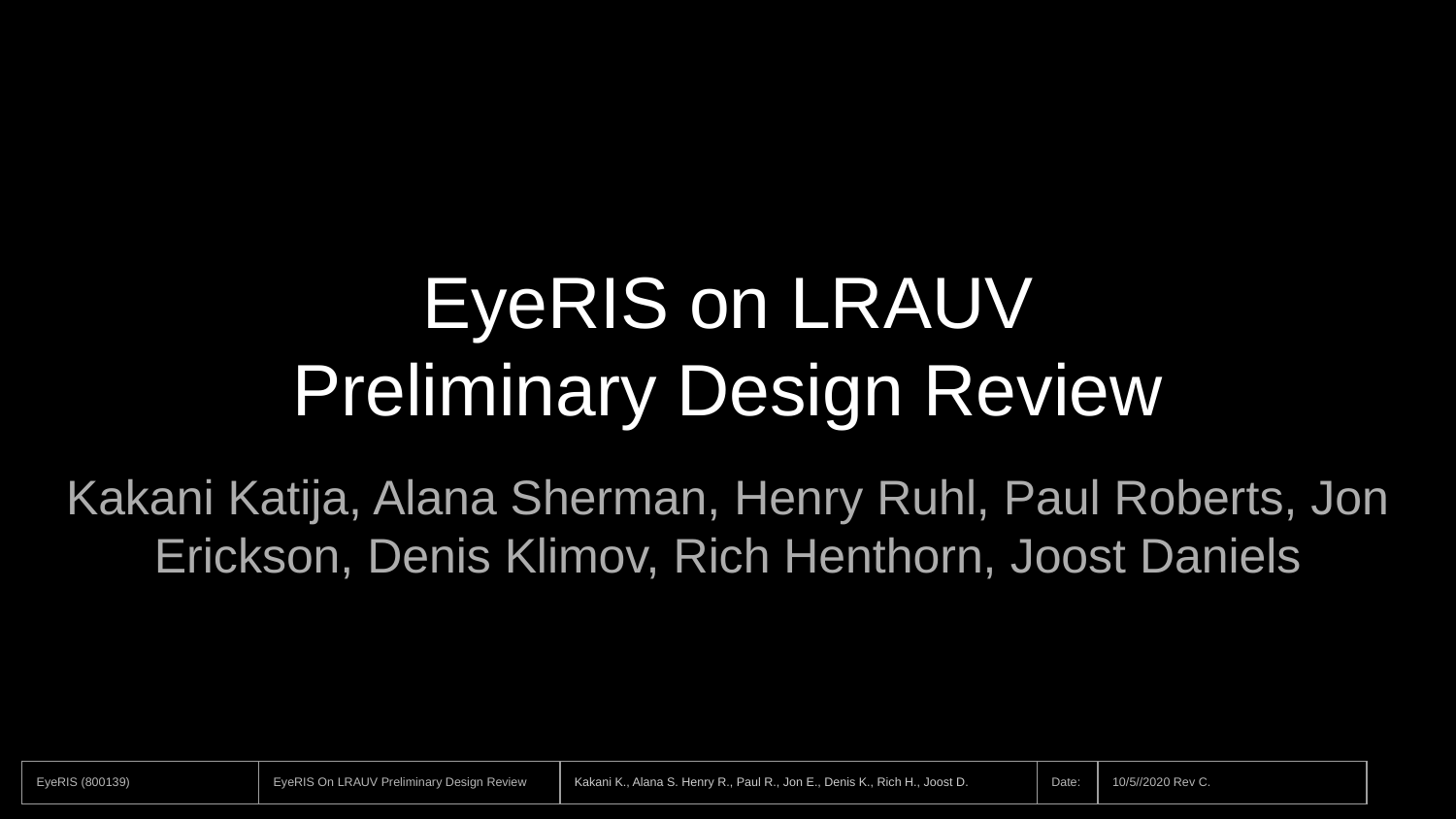

# EyeRIS on LRAUV
Preliminary Design Review
Kakani Katija, Alana Sherman, Henry Ruhl, Paul Roberts, Jon Erickson, Denis Klimov, Rich Henthorn, Joost Daniels